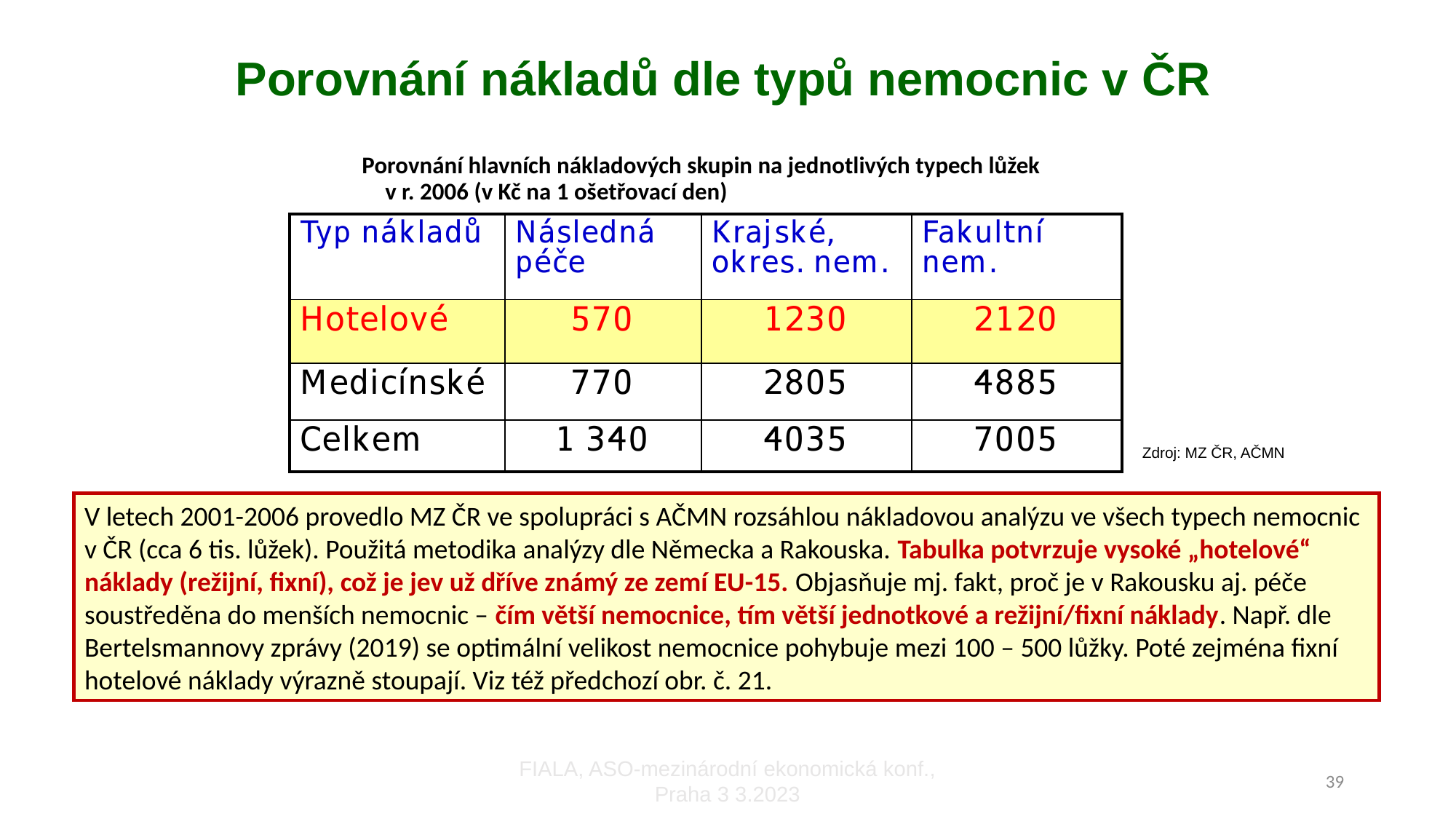

# Porovnání nákladů dle typů nemocnic v ČR
Porovnání hlavních nákladových skupin na jednotlivých typech lůžek v r. 2006 (v Kč na 1 ošetřovací den)
| Typ nákladů | Následná péče | Krajské, okres. nem. | Fakultní nem. |
| --- | --- | --- | --- |
| Hotelové | 570 | 1230 | 2120 |
| Medicínské | 770 | 2805 | 4885 |
| Celkem | 1 340 | 4035 | 7005 |
Zdroj: MZ ČR, AČMN
V letech 2001-2006 provedlo MZ ČR ve spolupráci s AČMN rozsáhlou nákladovou analýzu ve všech typech nemocnic v ČR (cca 6 tis. lůžek). Použitá metodika analýzy dle Německa a Rakouska. Tabulka potvrzuje vysoké „hotelové“ náklady (režijní, fixní), což je jev už dříve známý ze zemí EU-15. Objasňuje mj. fakt, proč je v Rakousku aj. péče soustředěna do menších nemocnic – čím větší nemocnice, tím větší jednotkové a režijní/fixní náklady. Např. dle Bertelsmannovy zprávy (2019) se optimální velikost nemocnice pohybuje mezi 100 – 500 lůžky. Poté zejména fixní hotelové náklady výrazně stoupají. Viz též předchozí obr. č. 21.
FIALA, ASO-mezinárodní ekonomická konf., Praha 3 3.2023
39